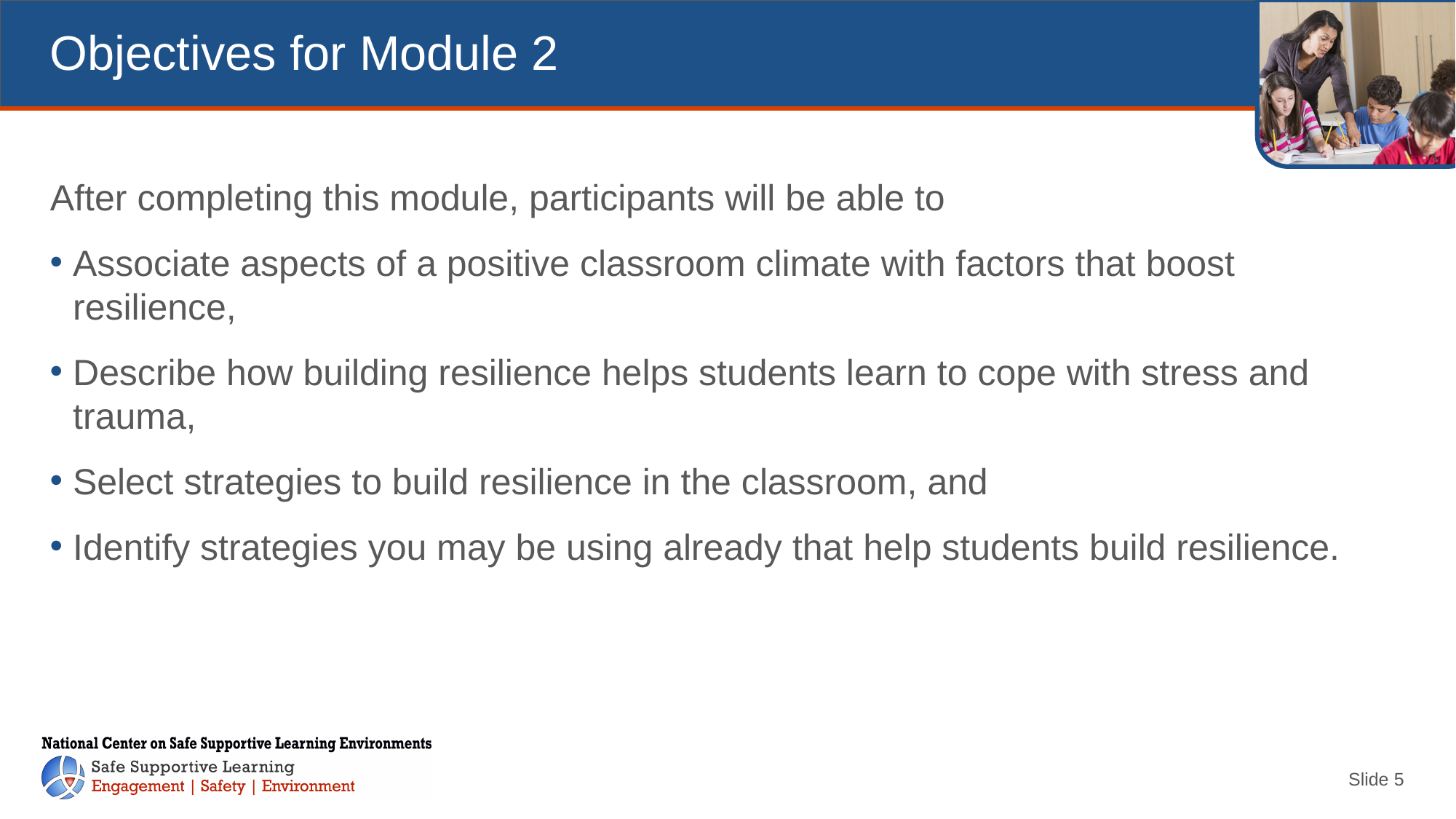

# Objectives for Module 2
After completing this module, participants will be able to
Associate aspects of a positive classroom climate with factors that boost resilience,
Describe how building resilience helps students learn to cope with stress and trauma,
Select strategies to build resilience in the classroom, and
Identify strategies you may be using already that help students build resilience.